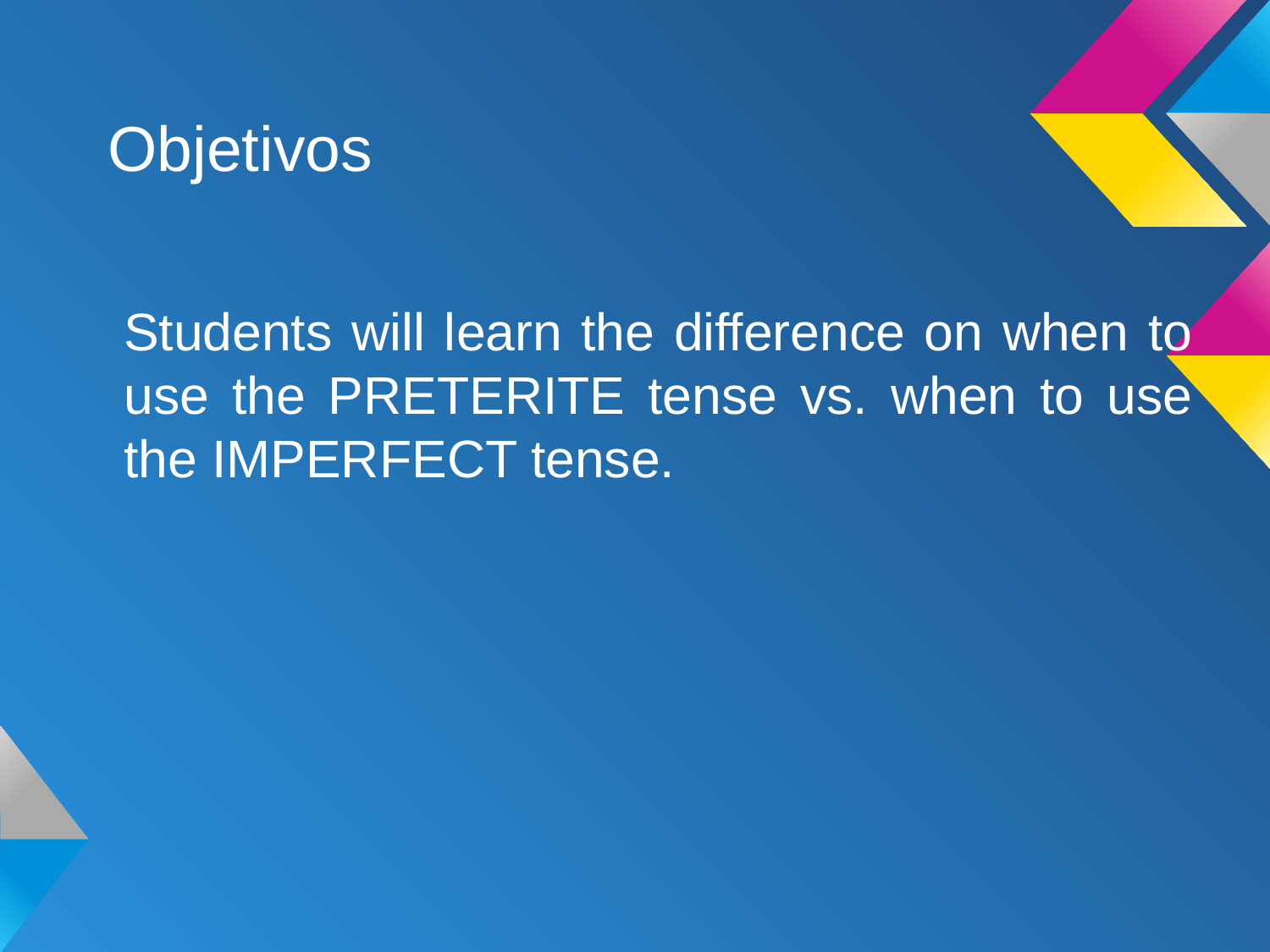

# Objetivos
Students will learn the difference on when to use the PRETERITE tense vs. when to use the IMPERFECT tense.